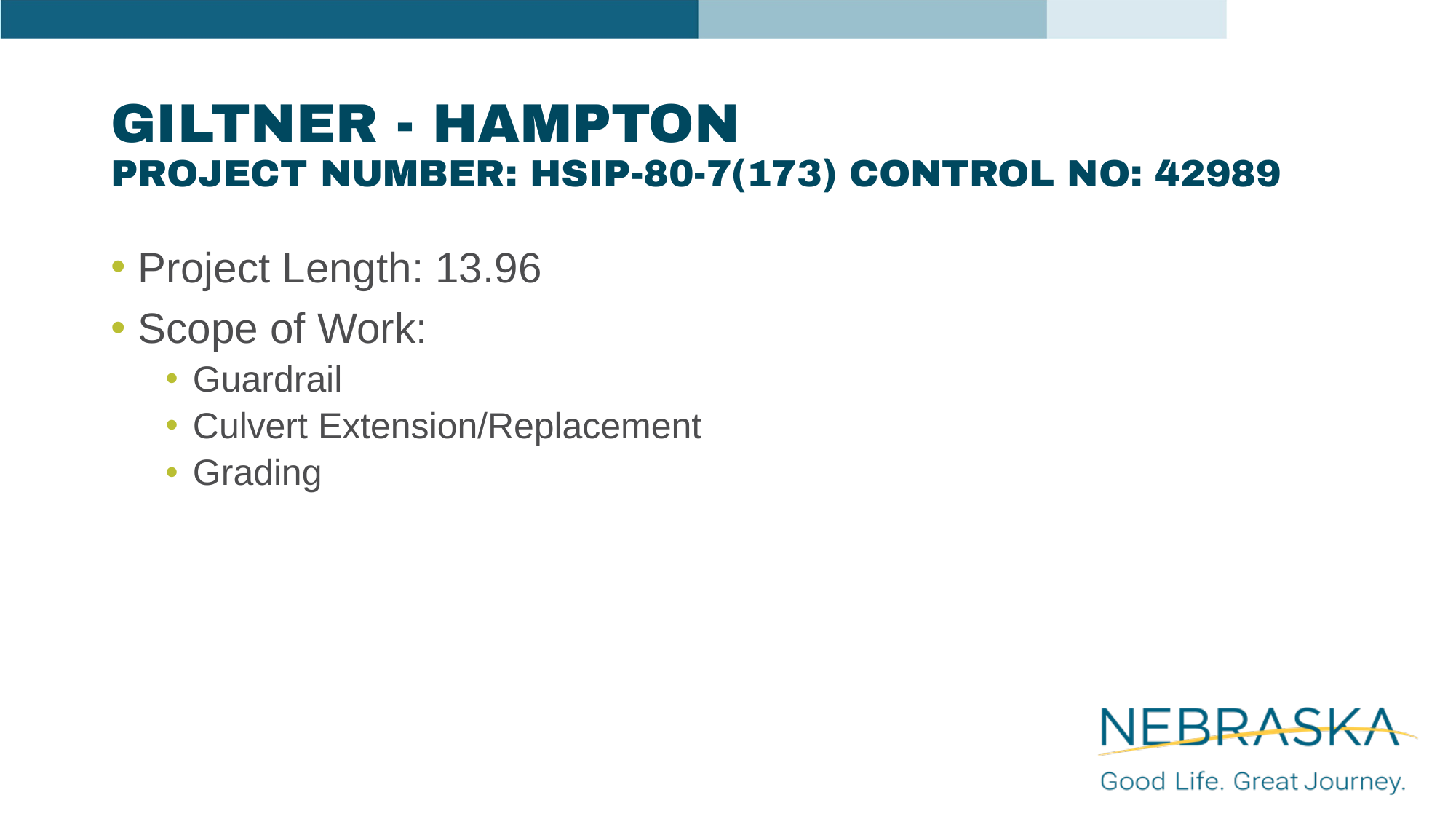

# Giltner - Hampton Project Number: HSIP-80-7(173) Control No: 42989
Project Length: 13.96
Scope of Work:
Guardrail
Culvert Extension/Replacement
Grading